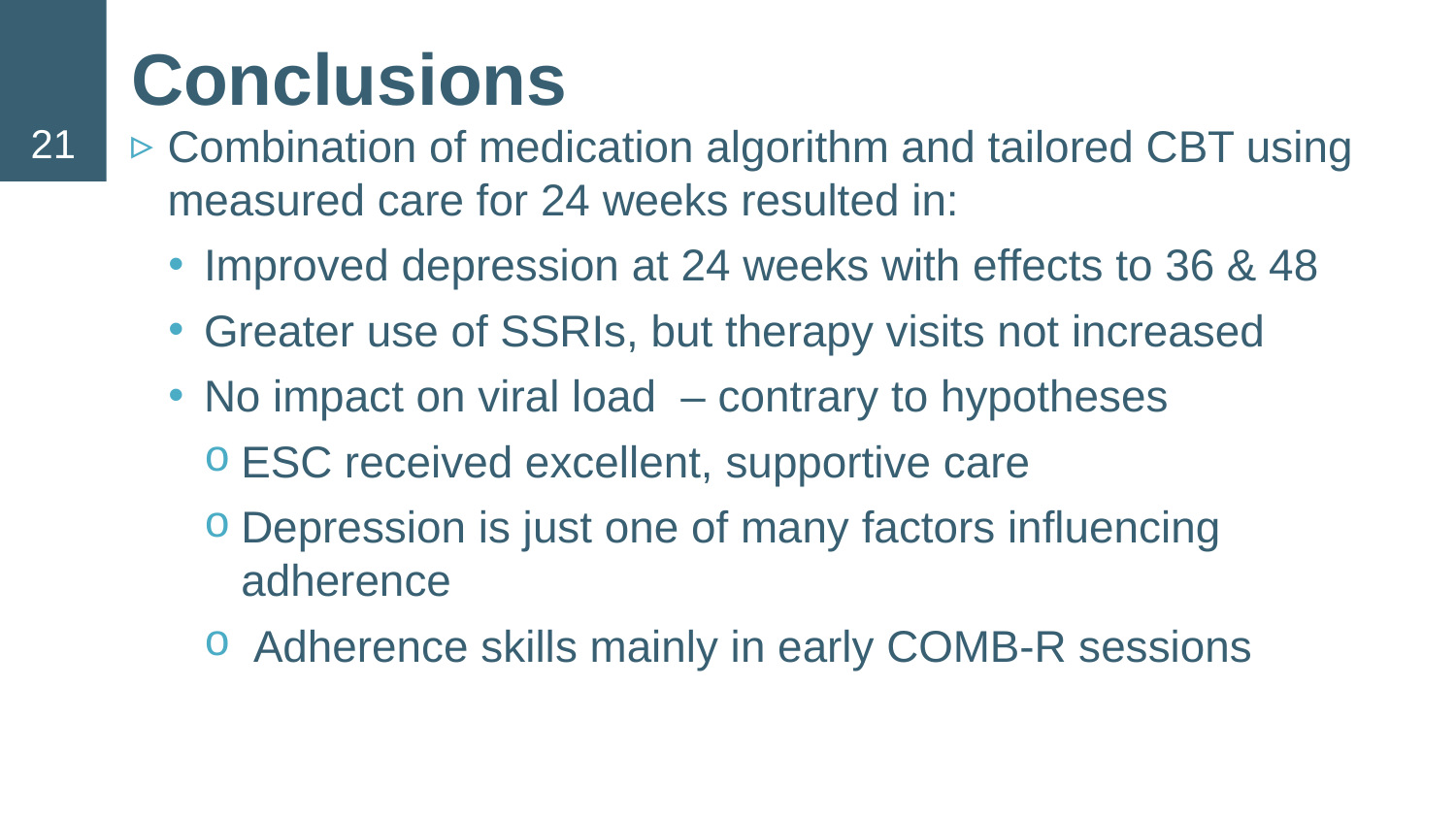

21
# Conclusions
Combination of medication algorithm and tailored CBT using measured care for 24 weeks resulted in:
Improved depression at 24 weeks with effects to 36 & 48
Greater use of SSRIs, but therapy visits not increased
No impact on viral load  – contrary to hypotheses
ESC received excellent, supportive care
Depression is just one of many factors influencing adherence
 Adherence skills mainly in early COMB-R sessions